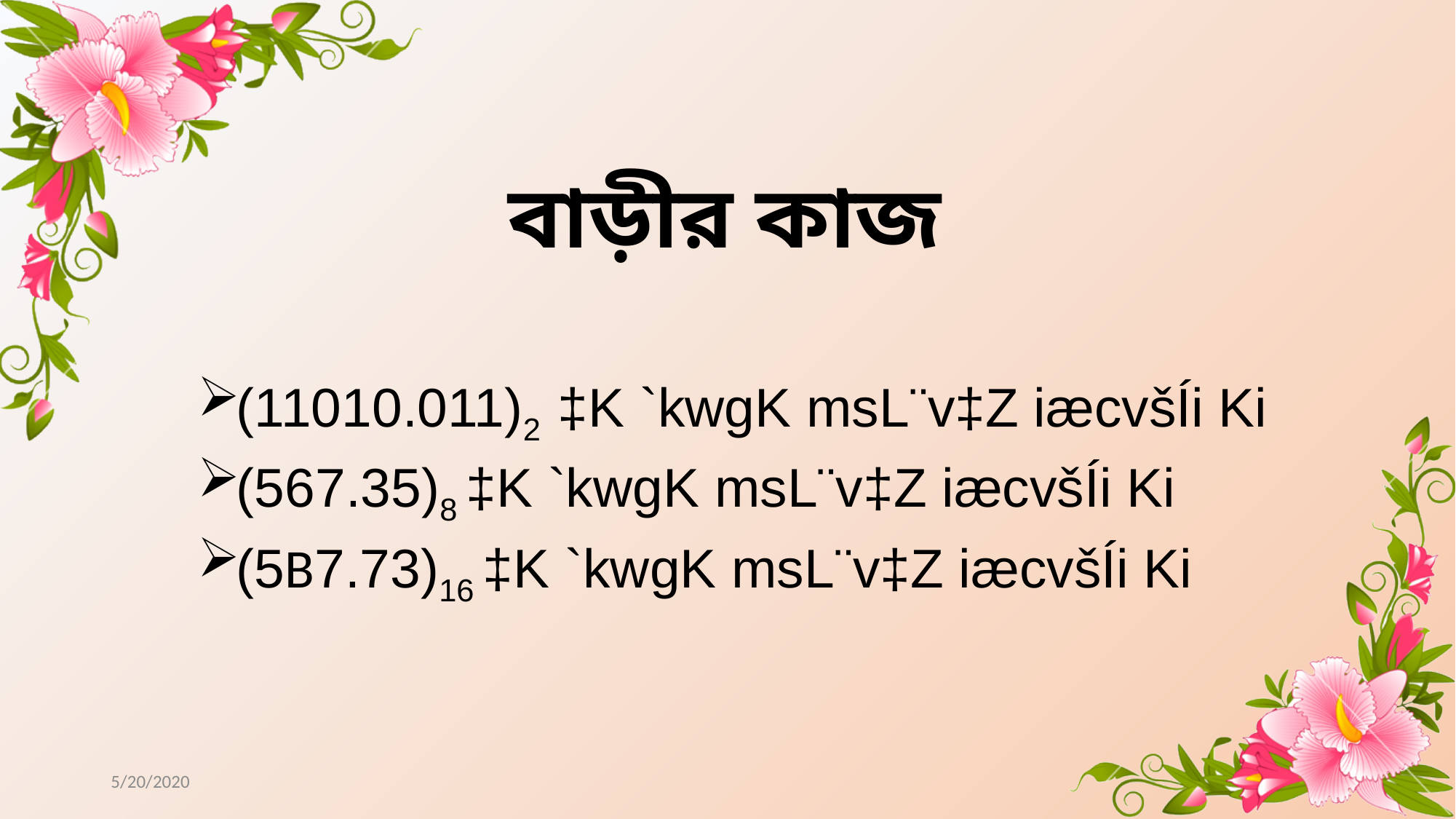

# বাড়ীর কাজ
(11010.011)2  ‡K `kwgK msL¨v‡Z iæcvšÍi Ki
(567.35)8 ‡K `kwgK msL¨v‡Z iæcvšÍi Ki
(5B7.73)16 ‡K `kwgK msL¨v‡Z iæcvšÍi Ki

5/20/2020